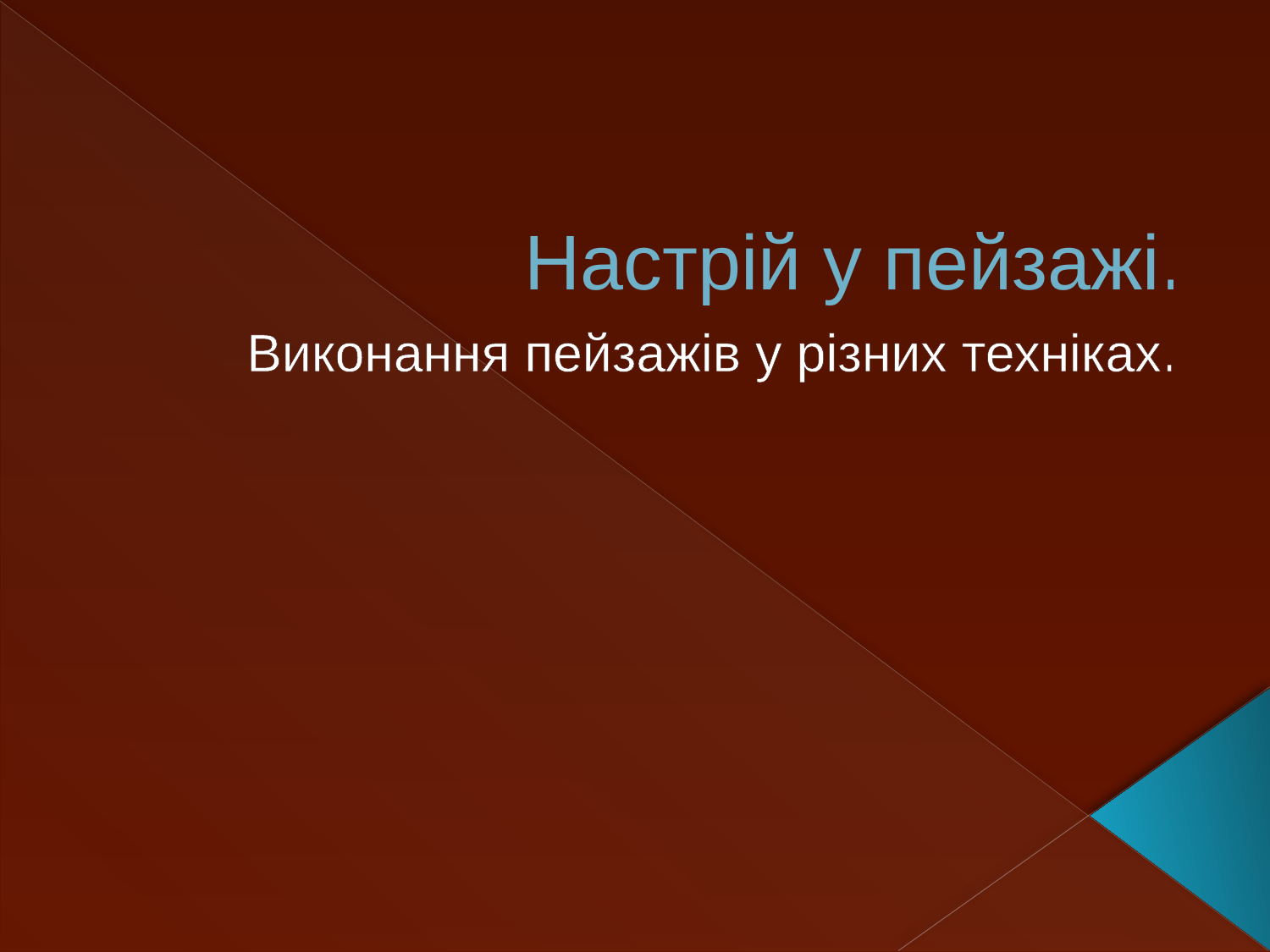

# Настрій у пейзажі.
Виконання пейзажів у різних техніках.